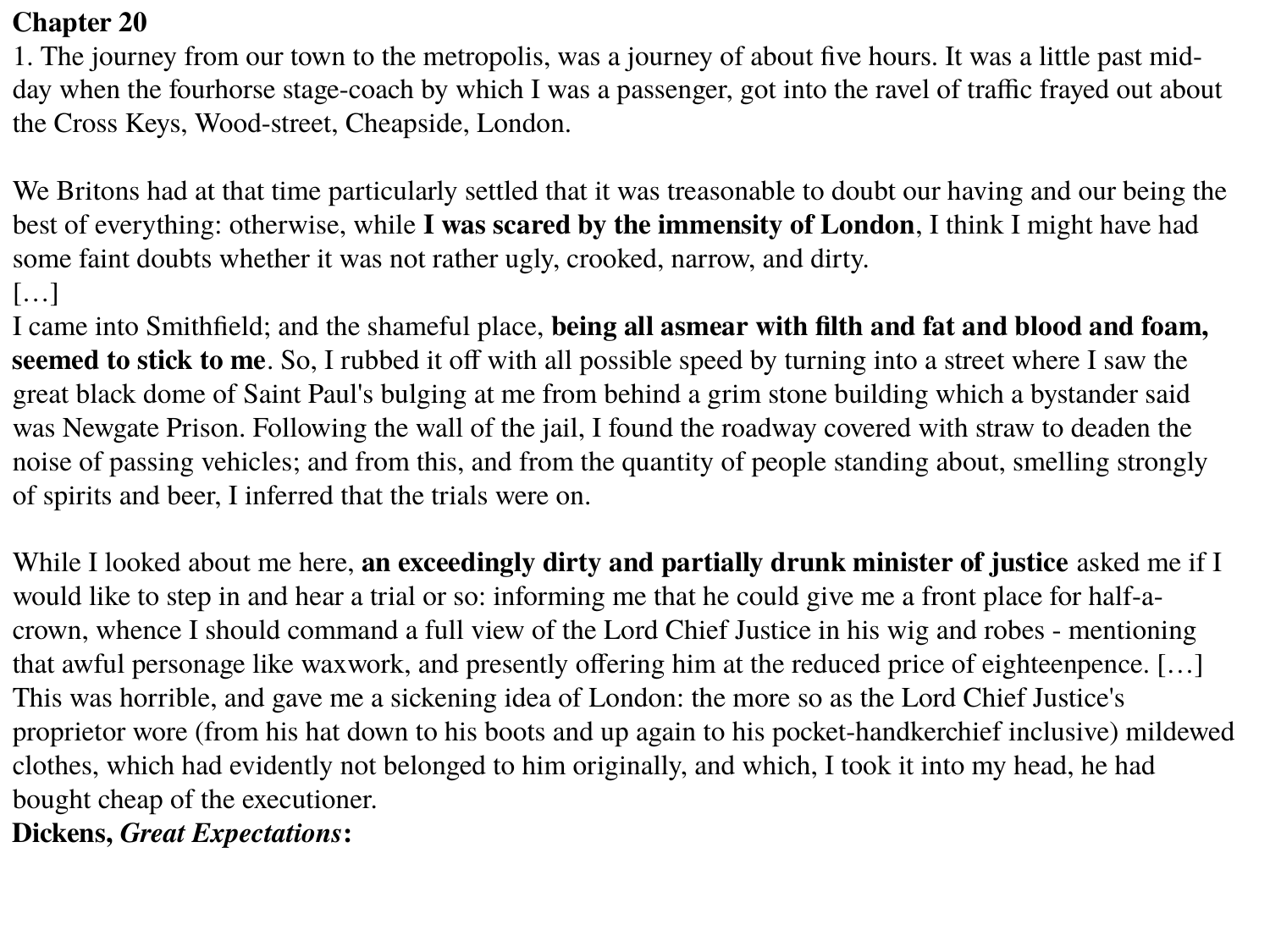

Chapter 20
1. The journey from our town to the metropolis, was a journey of about five hours. It was a little past mid-day when the fourhorse stage-coach by which I was a passenger, got into the ravel of traffic frayed out about the Cross Keys, Wood-street, Cheapside, London.

We Britons had at that time particularly settled that it was treasonable to doubt our having and our being the best of everything: otherwise, while I was scared by the immensity of London, I think I might have had some faint doubts whether it was not rather ugly, crooked, narrow, and dirty.
[…]
I came into Smithfield; and the shameful place, being all asmear with filth and fat and blood and foam, seemed to stick to me. So, I rubbed it off with all possible speed by turning into a street where I saw the great black dome of Saint Paul's bulging at me from behind a grim stone building which a bystander said was Newgate Prison. Following the wall of the jail, I found the roadway covered with straw to deaden the noise of passing vehicles; and from this, and from the quantity of people standing about, smelling strongly of spirits and beer, I inferred that the trials were on.

While I looked about me here, an exceedingly dirty and partially drunk minister of justice asked me if I would like to step in and hear a trial or so: informing me that he could give me a front place for half-a-crown, whence I should command a full view of the Lord Chief Justice in his wig and robes - mentioning that awful personage like waxwork, and presently offering him at the reduced price of eighteenpence. […] This was horrible, and gave me a sickening idea of London: the more so as the Lord Chief Justice's proprietor wore (from his hat down to his boots and up again to his pocket-handkerchief inclusive) mildewed clothes, which had evidently not belonged to him originally, and which, I took it into my head, he had bought cheap of the executioner.
Dickens, Great Expectations: